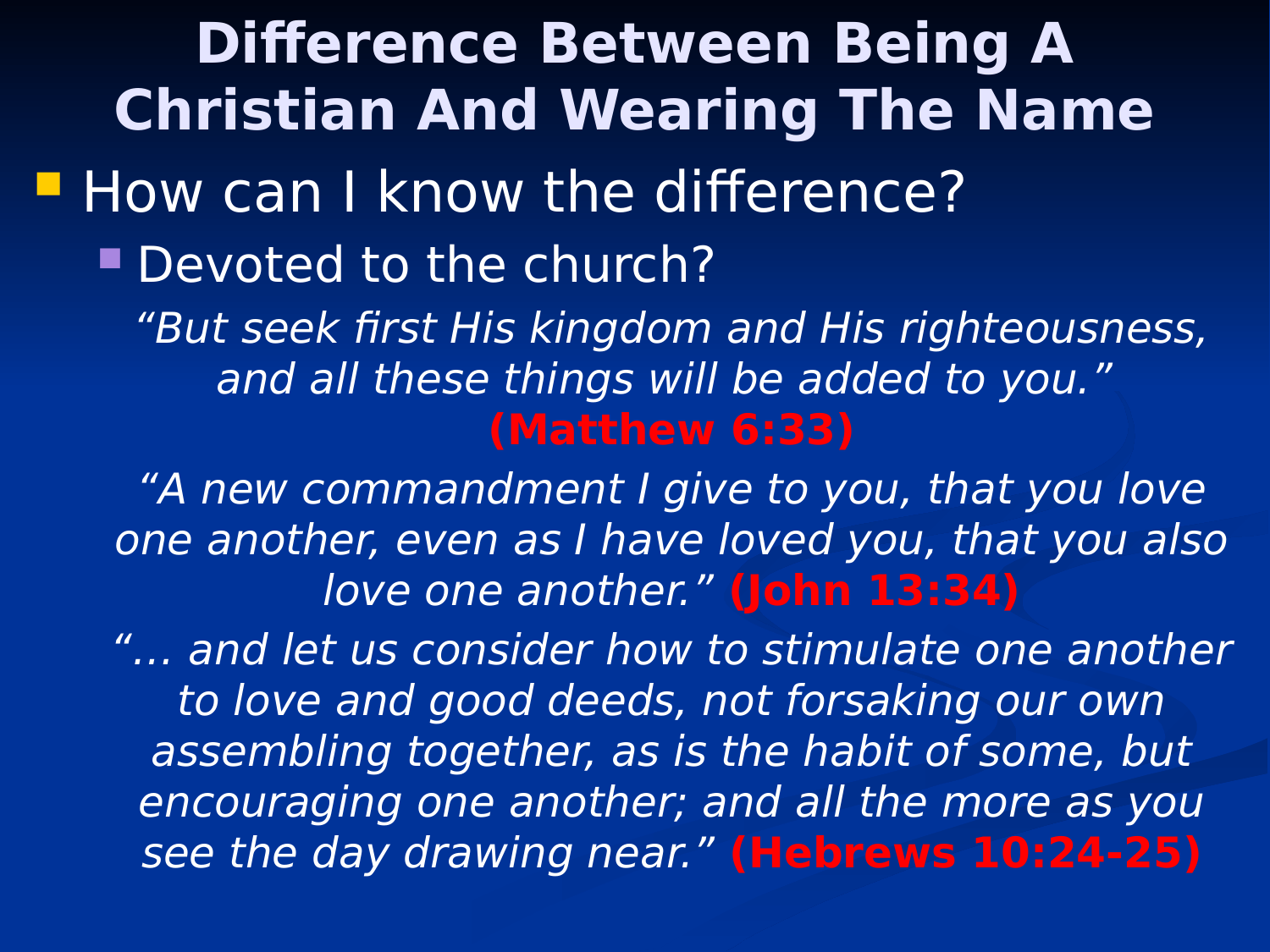

# Difference Between Being A Christian And Wearing The Name
How can I know the difference?
Devoted to the church?
“But seek first His kingdom and His righteousness, and all these things will be added to you.”
(Matthew 6:33)
“A new commandment I give to you, that you love one another, even as I have loved you, that you also love one another.” (John 13:34)
“… and let us consider how to stimulate one another to love and good deeds, not forsaking our own assembling together, as is the habit of some, but encouraging one another; and all the more as you see the day drawing near.” (Hebrews 10:24-25)